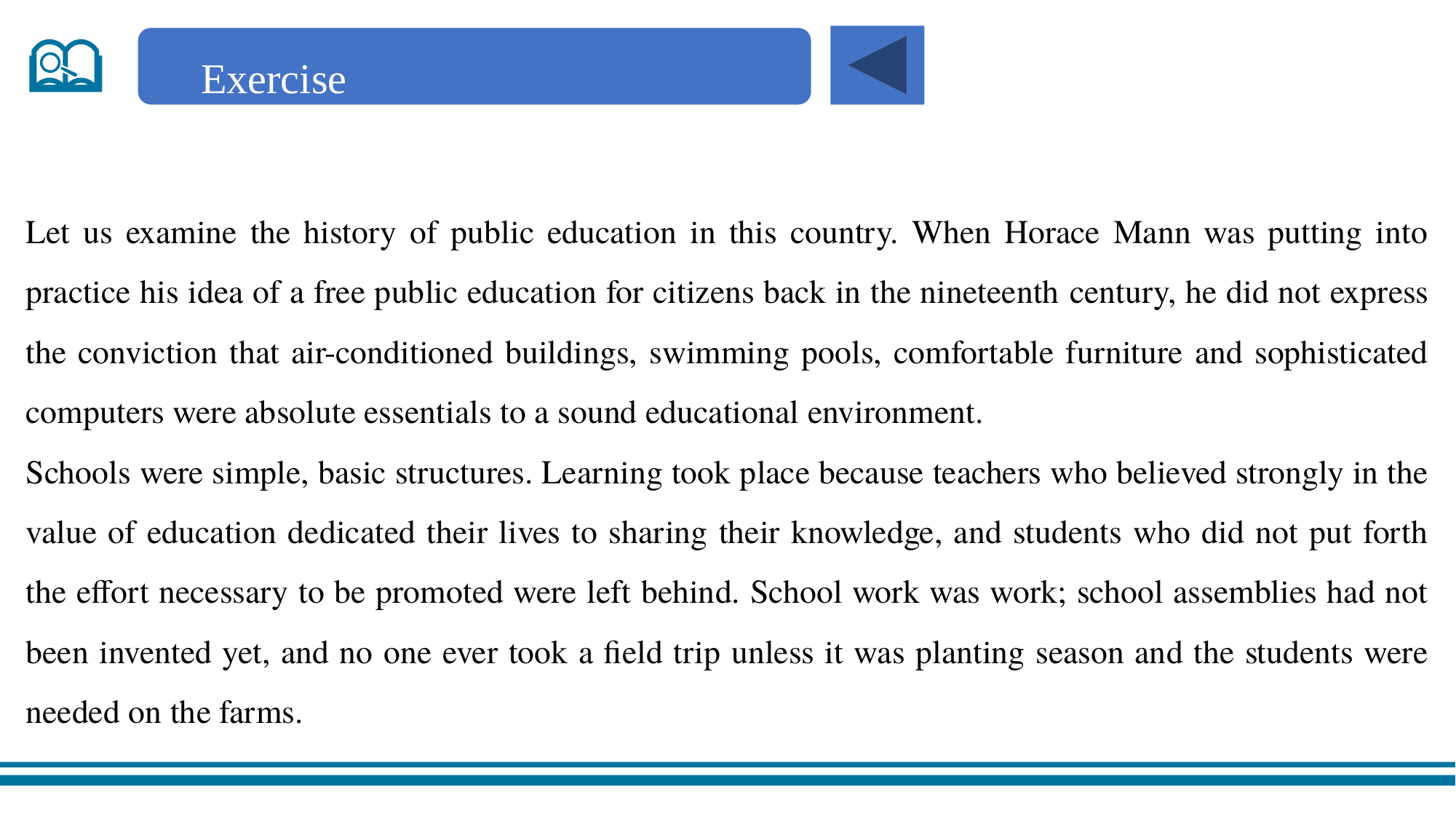

Exercise
Let us examine the history of public education in this country. When Horace Mann was putting into practice his idea of a free public education for citizens back in the nineteenth century, he did not express the conviction that air-conditioned buildings, swimming pools, comfortable furniture and sophisticated computers were absolute essentials to a sound educational environment.
Schools were simple, basic structures. Learning took place because teachers who believed strongly in the value of education dedicated their lives to sharing their knowledge, and students who did not put forth the effort necessary to be promoted were left behind. School work was work; school assemblies had not been invented yet, and no one ever took a field trip unless it was planting season and the students were needed on the farms.